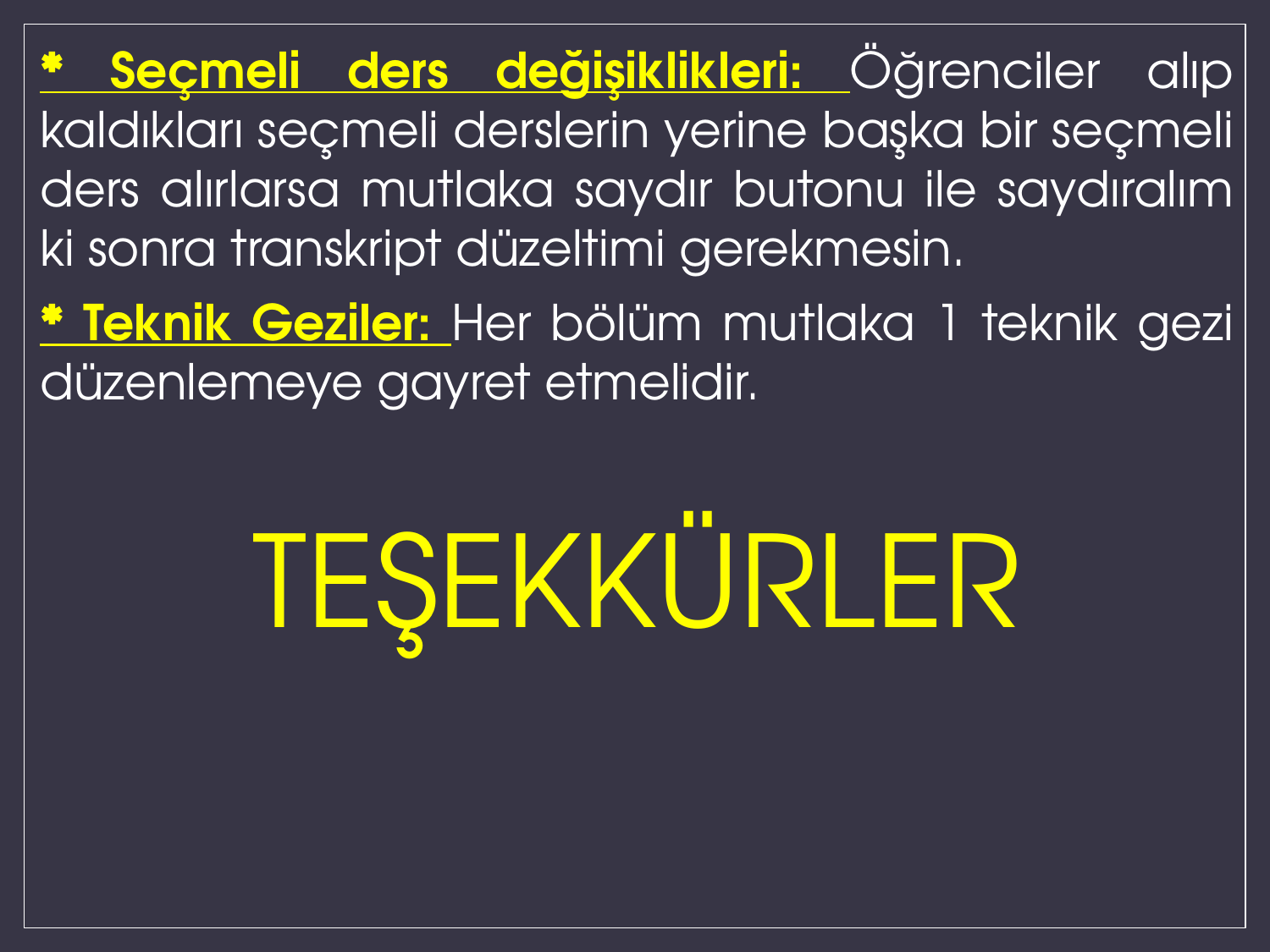

* Seçmeli ders değişiklikleri: Öğrenciler alıp kaldıkları seçmeli derslerin yerine başka bir seçmeli ders alırlarsa mutlaka saydır butonu ile saydıralım ki sonra transkript düzeltimi gerekmesin.
* Teknik Geziler: Her bölüm mutlaka 1 teknik gezi düzenlemeye gayret etmelidir.

TEŞEKKÜRLER